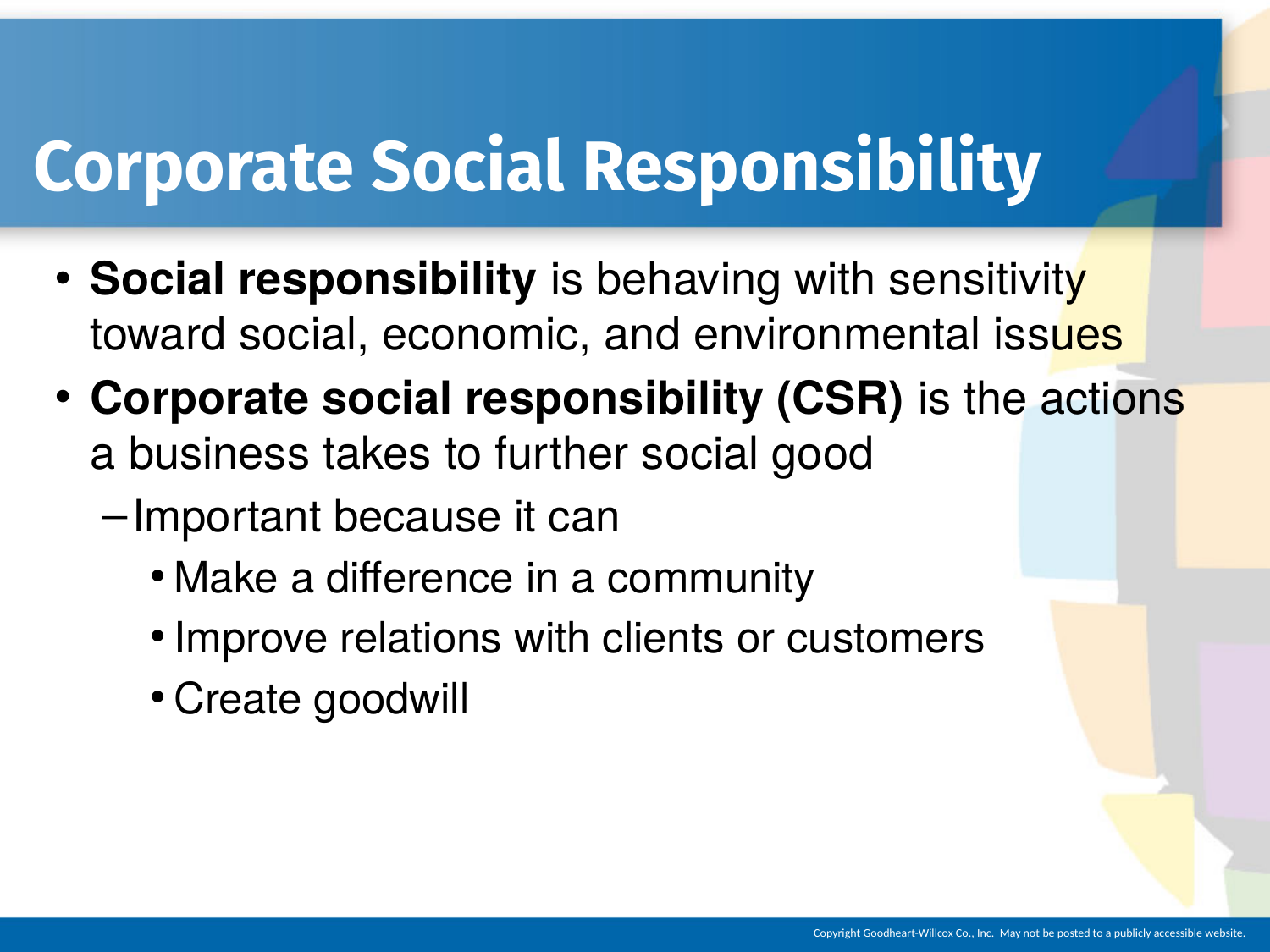

# Corporate Social Responsibility
Social responsibility is behaving with sensitivity toward social, economic, and environmental issues
Corporate social responsibility (CSR) is the actions a business takes to further social good
Important because it can
Make a difference in a community
Improve relations with clients or customers
Create goodwill